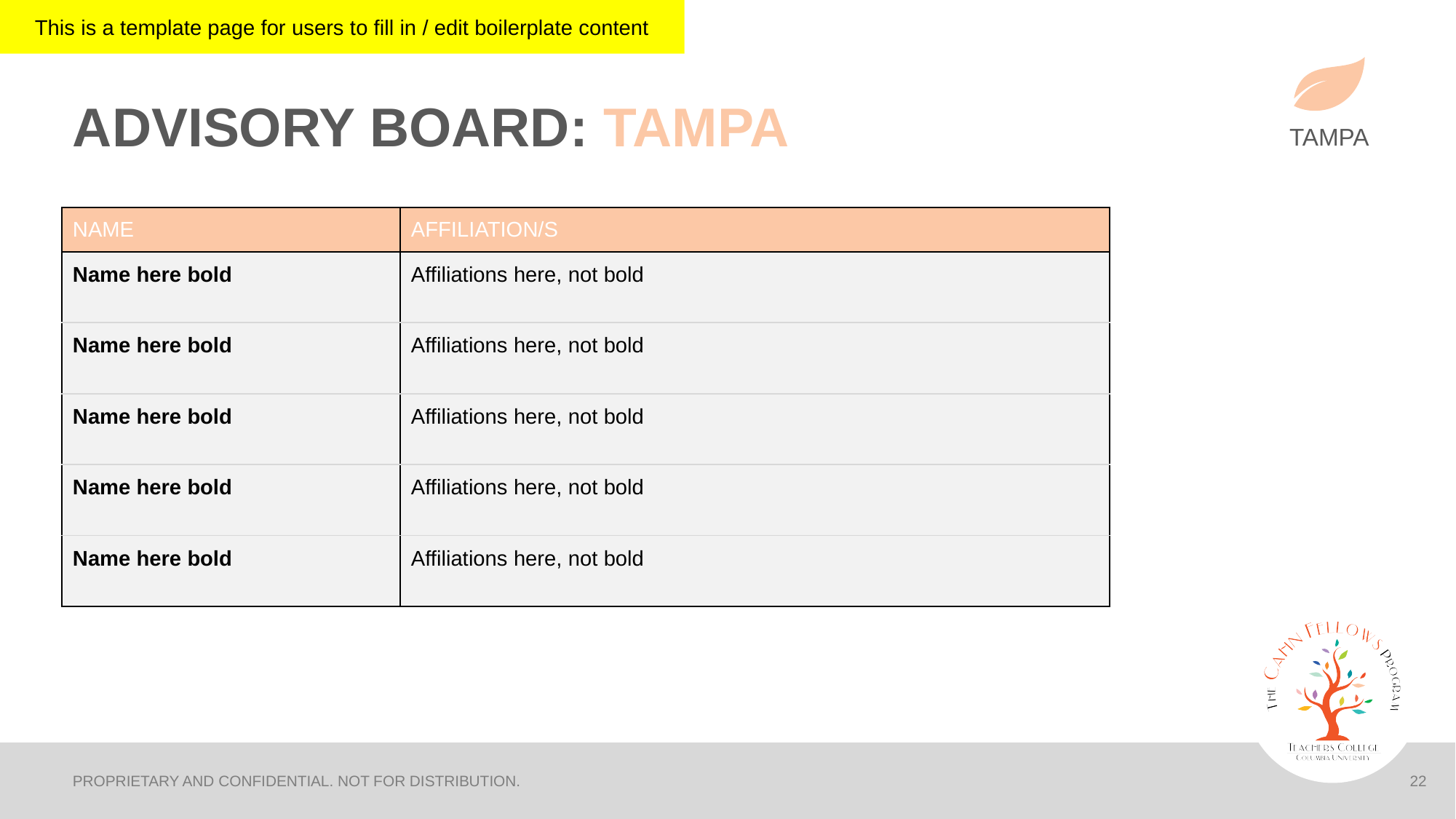

This is a template page for users to fill in / edit boilerplate content
# ADVISORY BOARD: TAMPA

TAMPA
| NAME | AFFILIATION/S |
| --- | --- |
| Name here bold | Affiliations here, not bold |
| Name here bold | Affiliations here, not bold |
| Name here bold | Affiliations here, not bold |
| Name here bold | Affiliations here, not bold |
| Name here bold | Affiliations here, not bold |
PROPRIETARY AND CONFIDENTIAL. NOT FOR DISTRIBUTION.
22